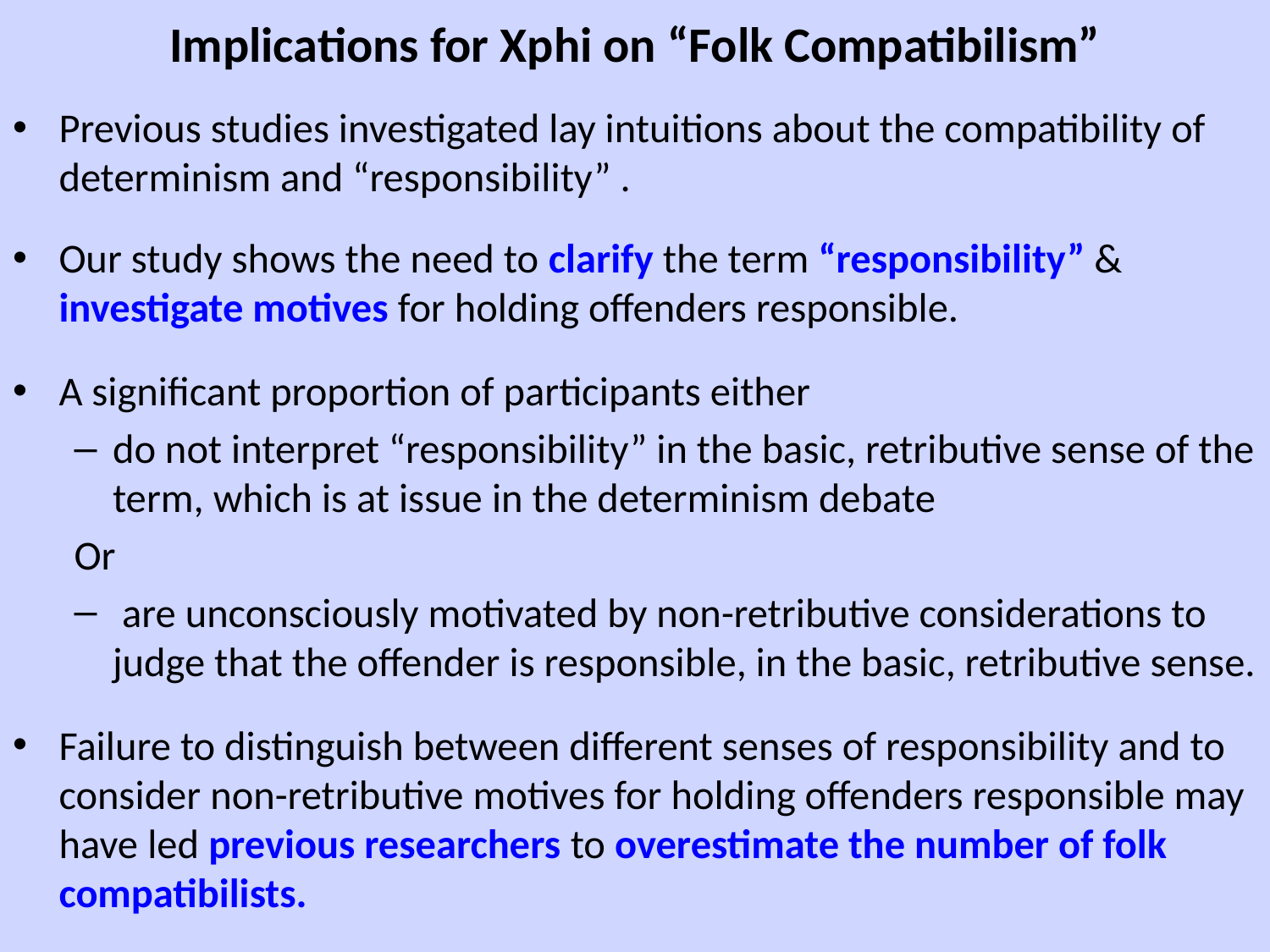

# Implications for Xphi on “Folk Compatibilism”

Previous studies investigated lay intuitions about the compatibility of determinism and “responsibility” .

Our study shows the need to clarify the term “responsibility” & investigate motives for holding offenders responsible.

A significant proportion of participants either
do not interpret “responsibility” in the basic, retributive sense of the term, which is at issue in the determinism debate
Or
 are unconsciously motivated by non-retributive considerations to judge that the offender is responsible, in the basic, retributive sense.

Failure to distinguish between different senses of responsibility and to consider non-retributive motives for holding offenders responsible may have led previous researchers to overestimate the number of folk compatibilists.